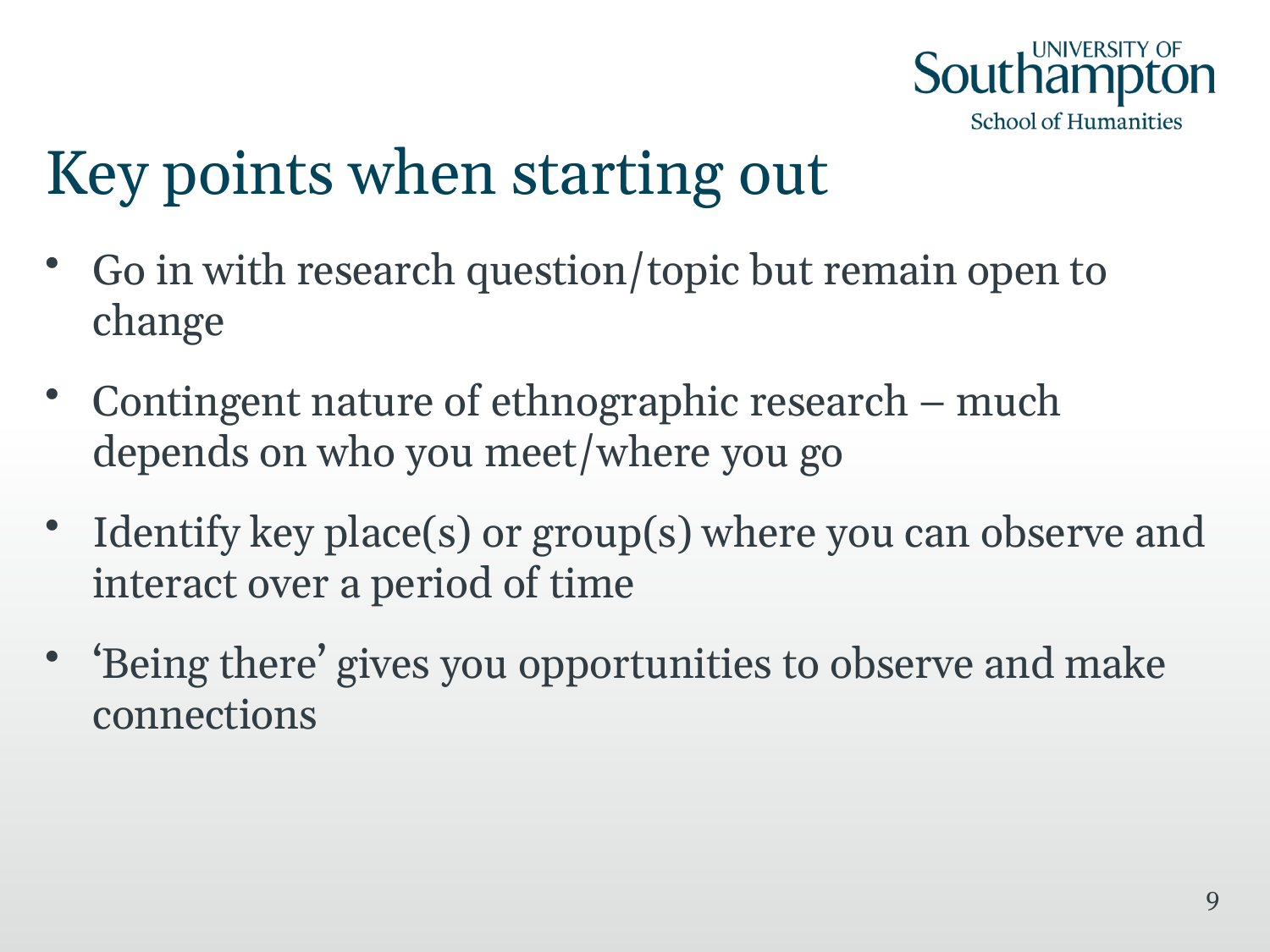

# Key points when starting out
Go in with research question/topic but remain open to change
Contingent nature of ethnographic research – much depends on who you meet/where you go
Identify key place(s) or group(s) where you can observe and interact over a period of time
‘Being there’ gives you opportunities to observe and make connections
9